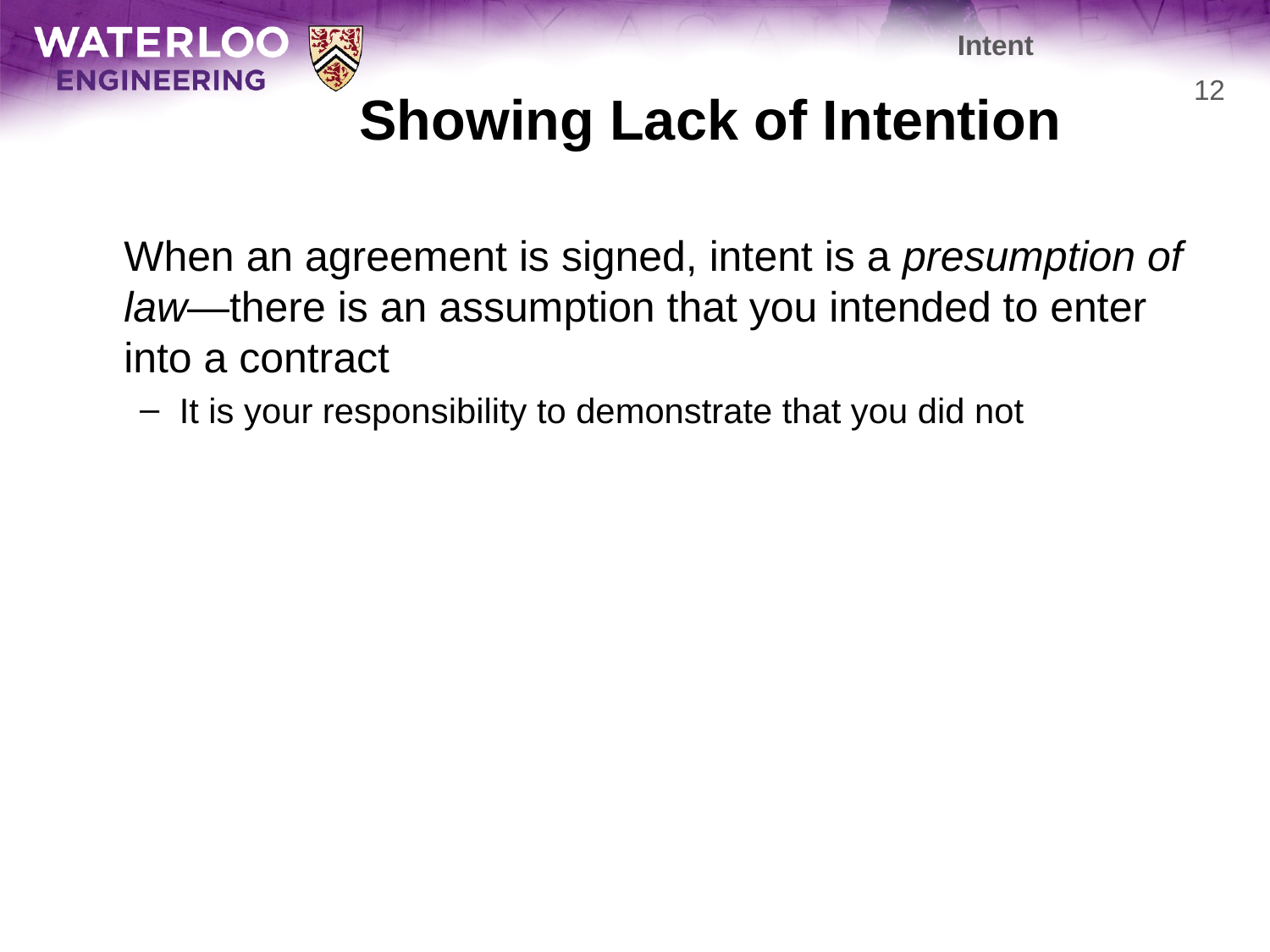

Intent
# Showing Lack of Intention
12
	When an agreement is signed, intent is a presumption of law—there is an assumption that you intended to enter into a contract
It is your responsibility to demonstrate that you did not